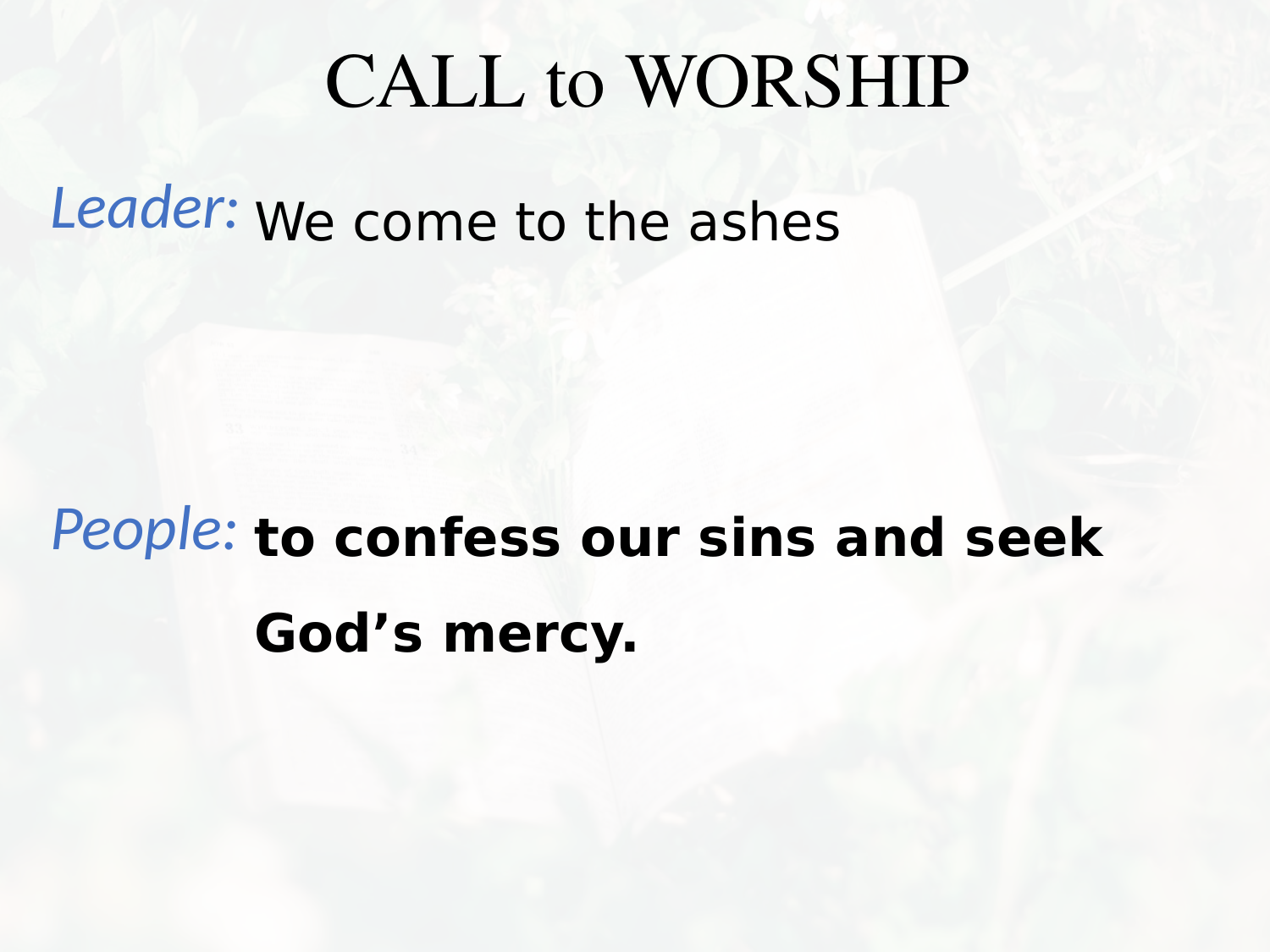

We come to the ashes
to confess our sins and seek God’s mercy.